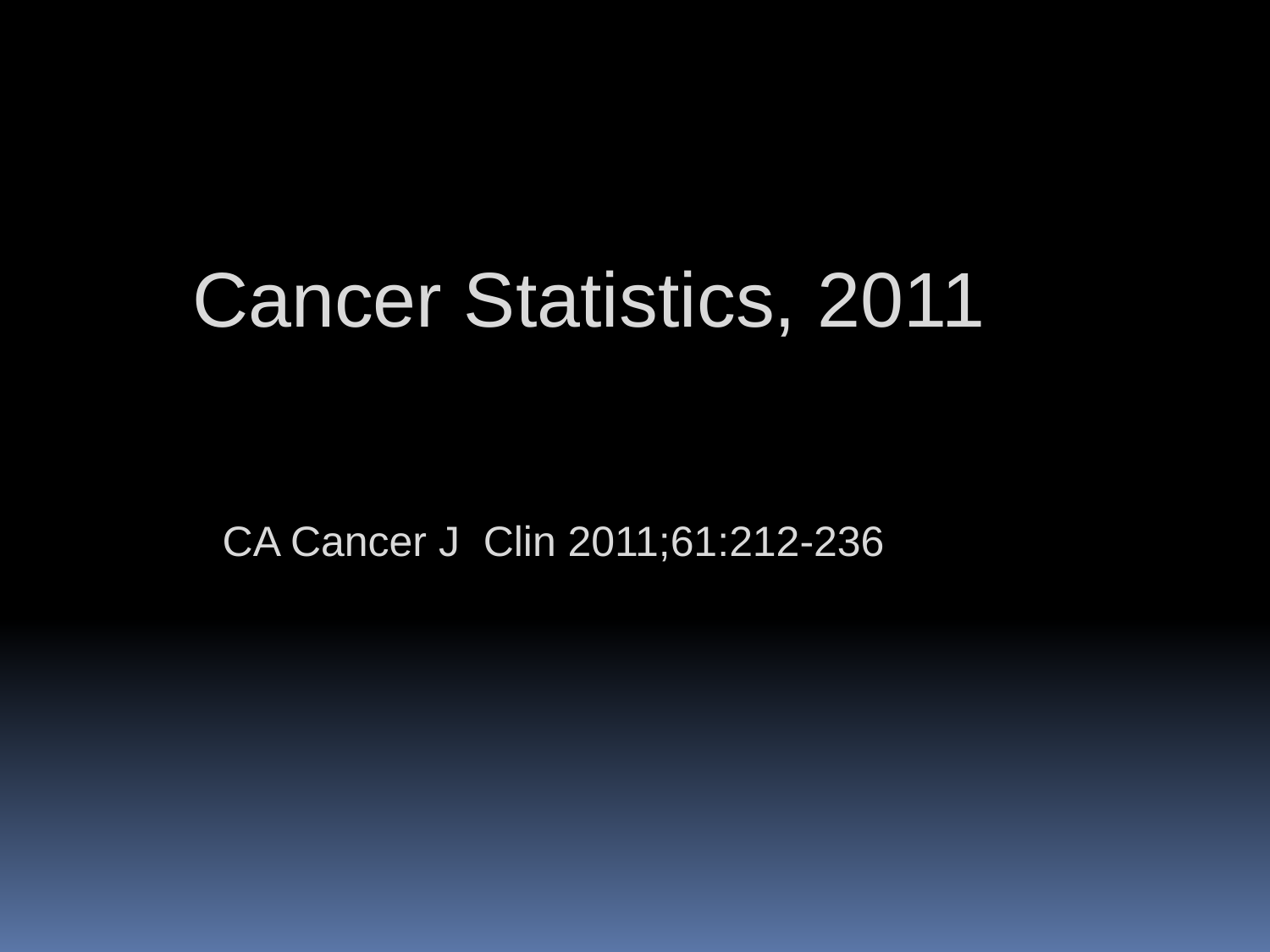

Cancer Statistics, 2011
 CA Cancer J  Clin 2011;61:212-236